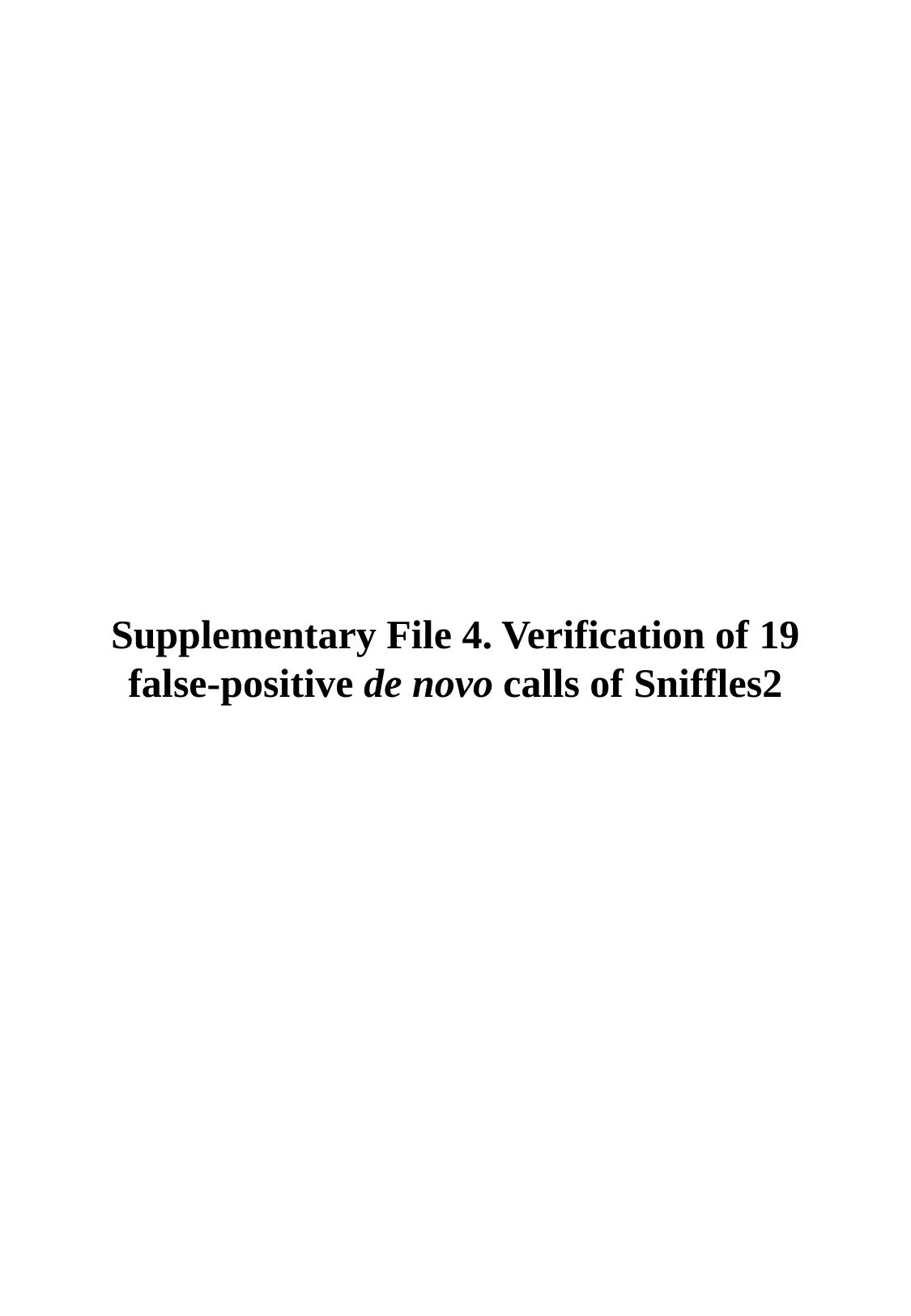

Supplementary File 4. Verification of 19 false-positive de novo calls of Sniffles2